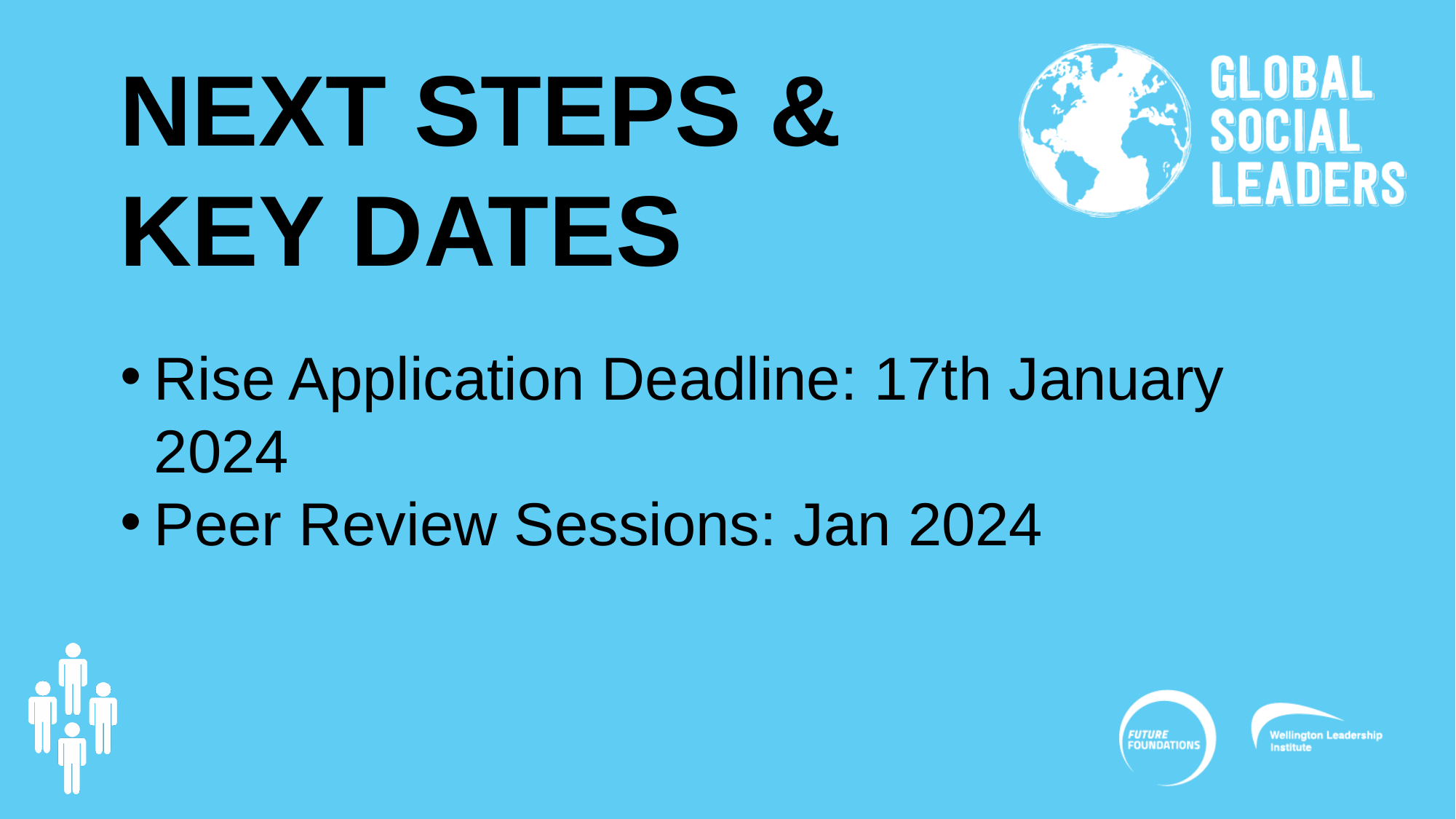

NEXT STEPS & KEY DATES
Rise Application Deadline: 17th January 2024
Peer Review Sessions: Jan 2024